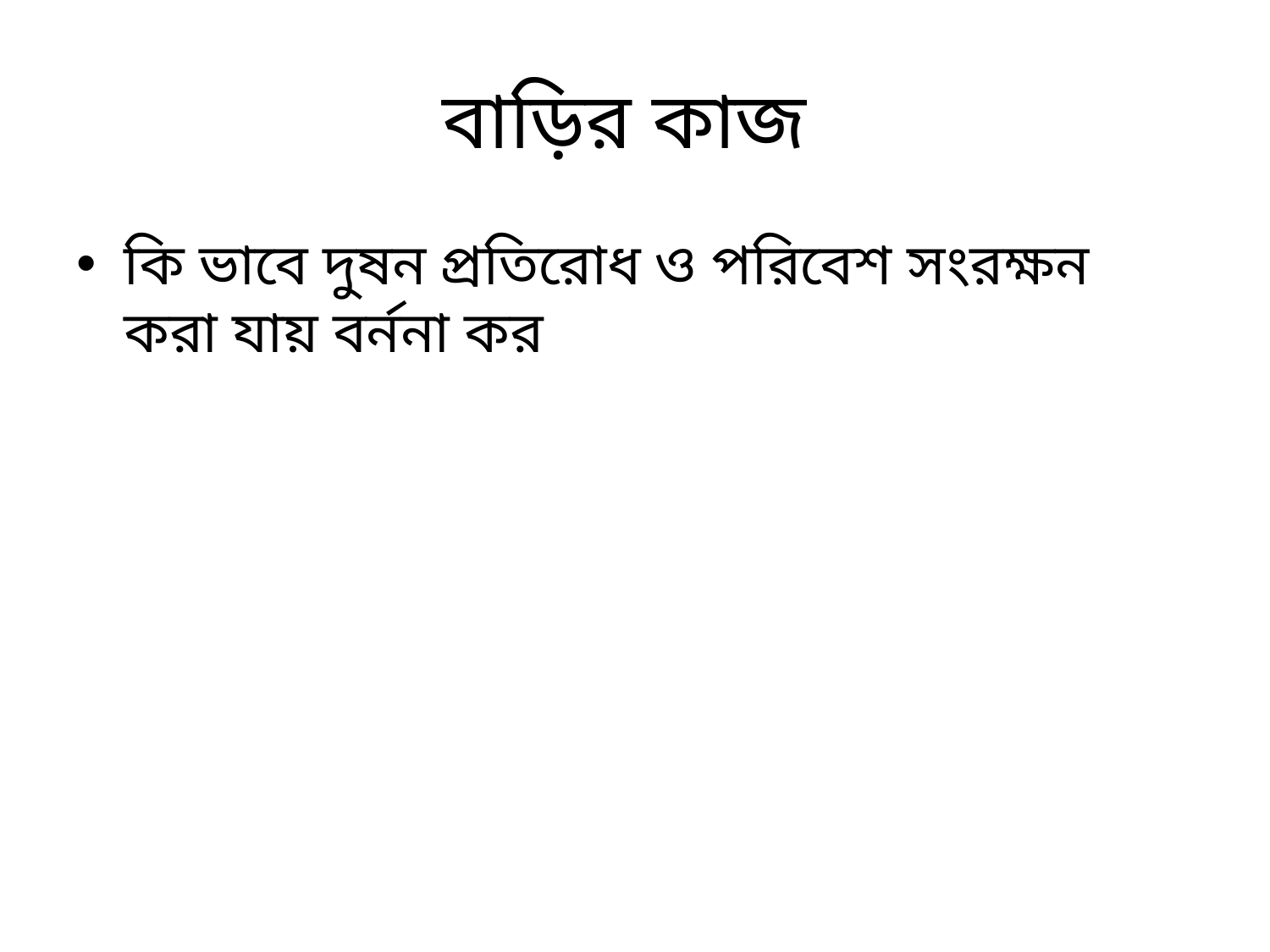

# বাড়ির কাজ
কি ভাবে দুষন প্রতিরোধ ও পরিবেশ সংরক্ষন করা যায় বর্ননা কর